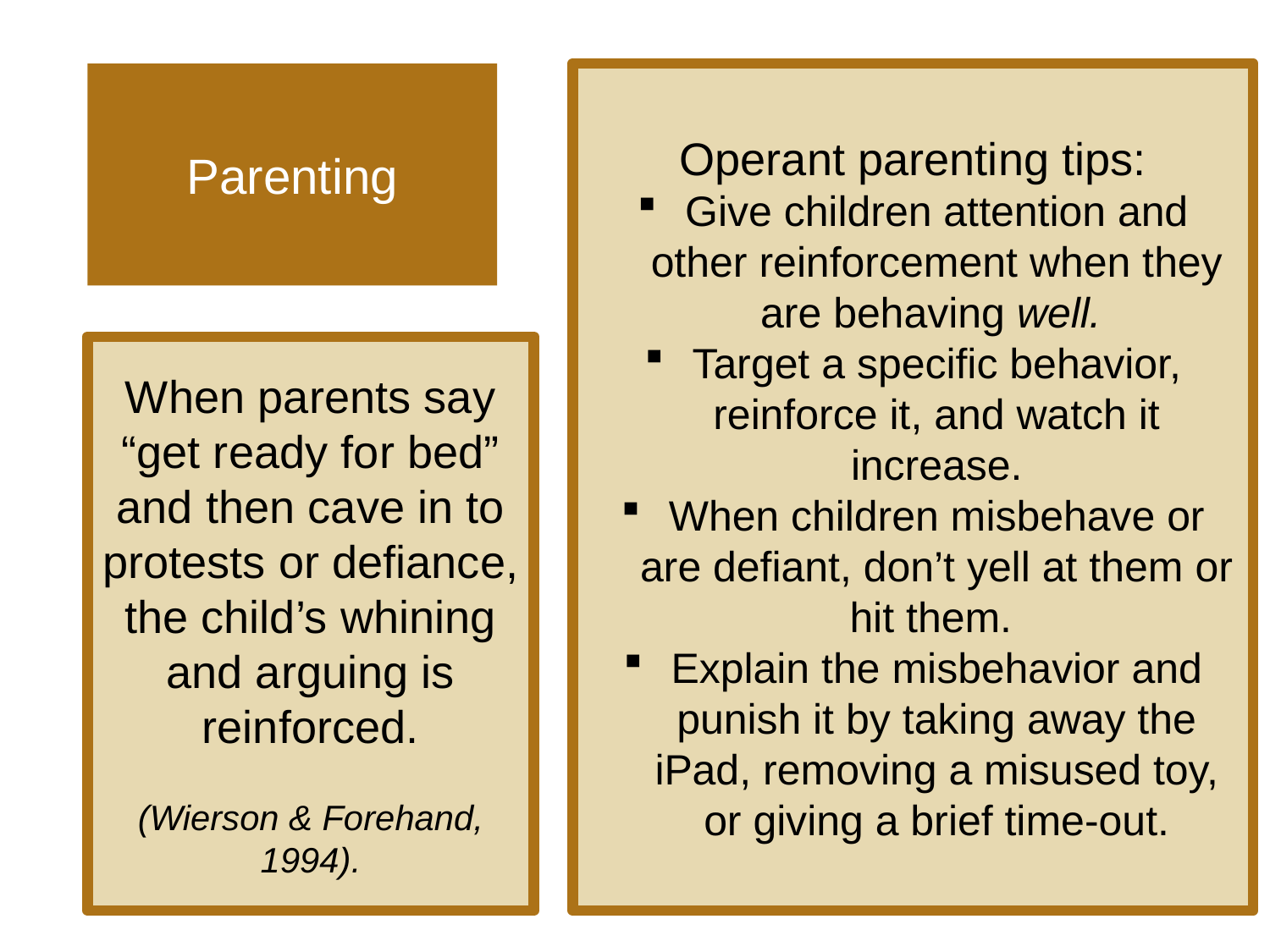

# Parenting
Operant parenting tips:
Give children attention and other reinforcement when they are behaving well.
Target a specific behavior, reinforce it, and watch it increase.
When children misbehave or are defiant, don’t yell at them or hit them.
Explain the misbehavior and punish it by taking away the iPad, removing a misused toy, or giving a brief time-out.
When parents say “get ready for bed” and then cave in to protests or defiance, the child’s whining and arguing is reinforced.

(Wierson & Forehand, 1994).